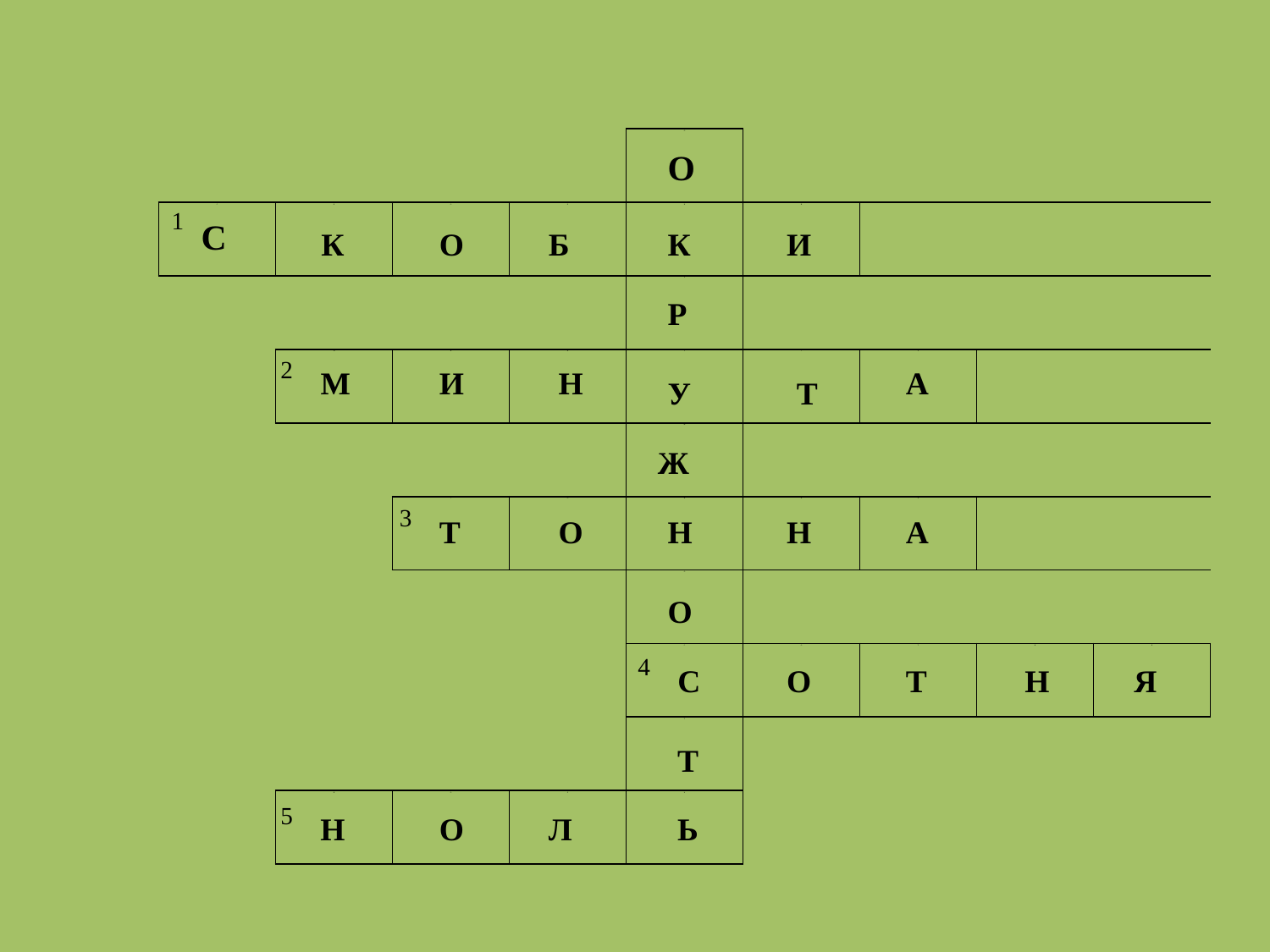

#
|  |  |  |  | О |  |  |  |  |
| --- | --- | --- | --- | --- | --- | --- | --- | --- |
| С | К | О | Б | К | И |  |  |  |
|  |  |  |  | Р |  |  |  |  |
|  | М | И | Н | У | Т | А |  |  |
|  |  |  |  | Ж |  |  |  |  |
|  |  | Т | О | Н | Н | А |  |  |
|  |  |  |  | О |  |  |  |  |
|  |  |  |  | С | О | Т | Н | Я |
|  |  |  |  | Т |  |  |  |  |
|  | Н | О | Л | Ь |  |  |  |  |
О
1
С
К
О
Б
К
И
Р
2
М
И
Н
А
У
Т
Ж
3
Т
О
Н
Н
А
О
4
С
О
Т
Н
Я
Т
5
Н
О
Л
Ь